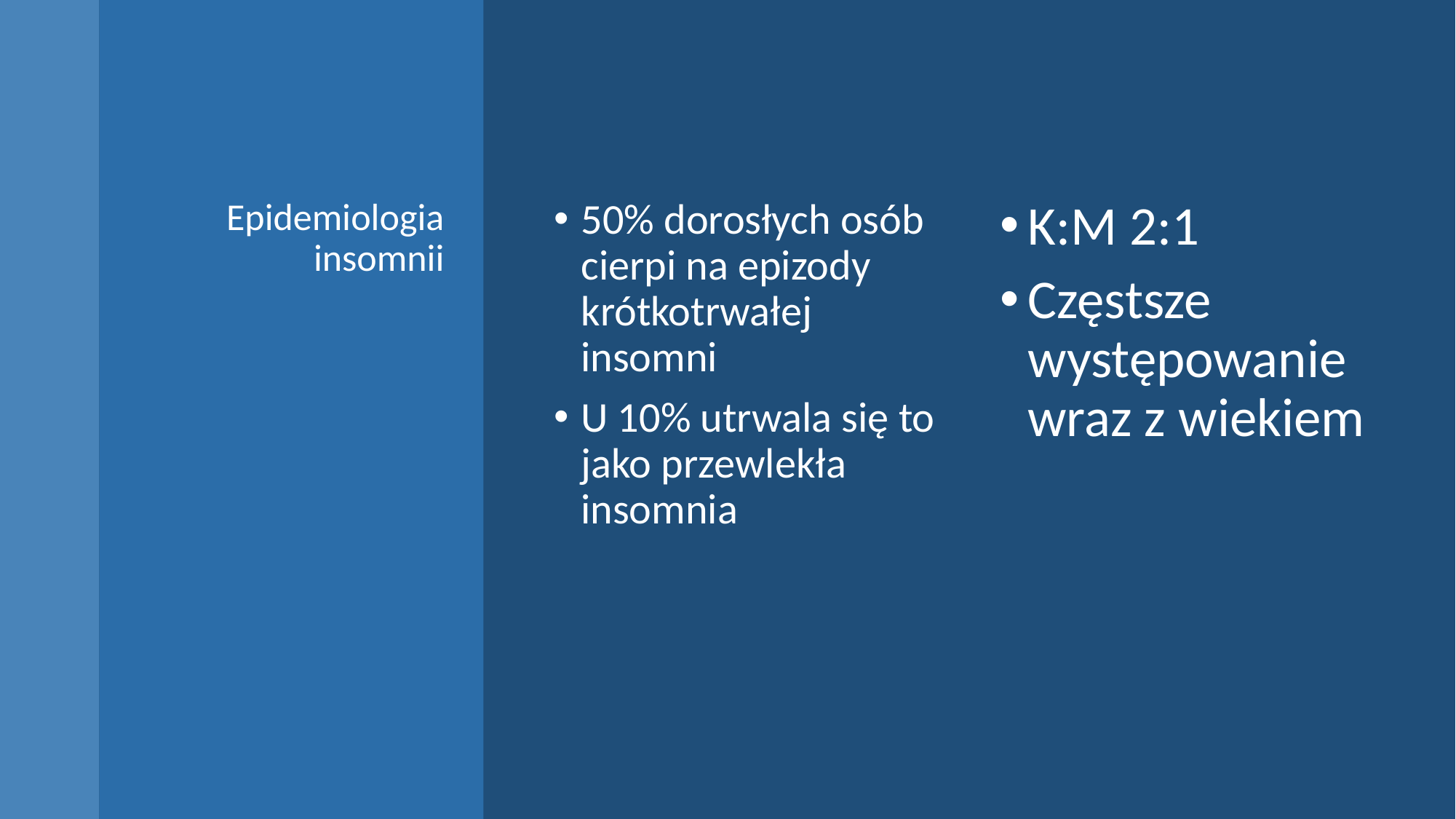

# Epidemiologia insomnii
50% dorosłych osób cierpi na epizody krótkotrwałej insomni
U 10% utrwala się to jako przewlekła insomnia
K:M 2:1
Częstsze występowanie wraz z wiekiem